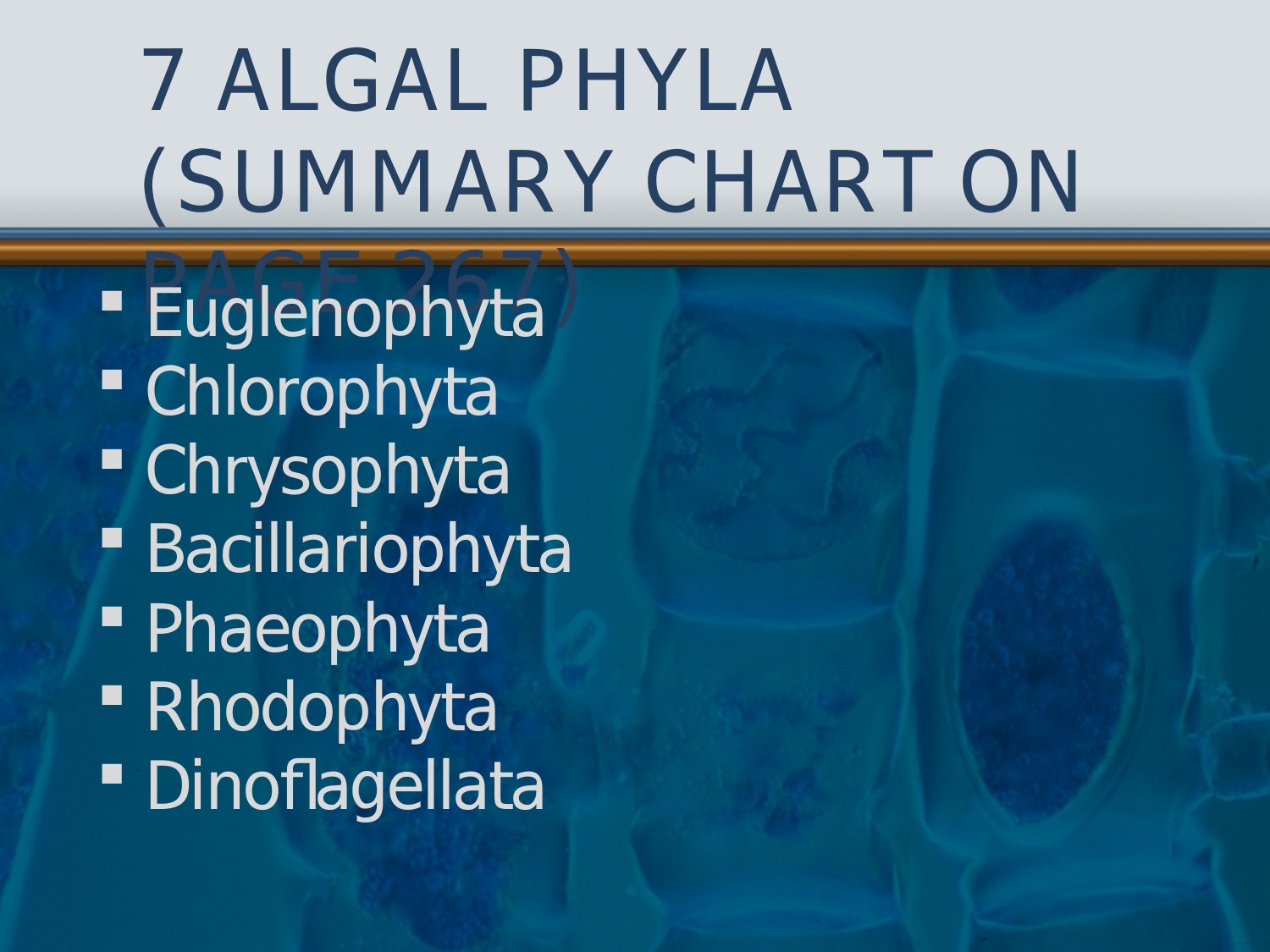

# 7 Algal Phyla (summary chart on page 267)
Euglenophyta
Chlorophyta
Chrysophyta
Bacillariophyta
Phaeophyta
Rhodophyta
Dinoflagellata